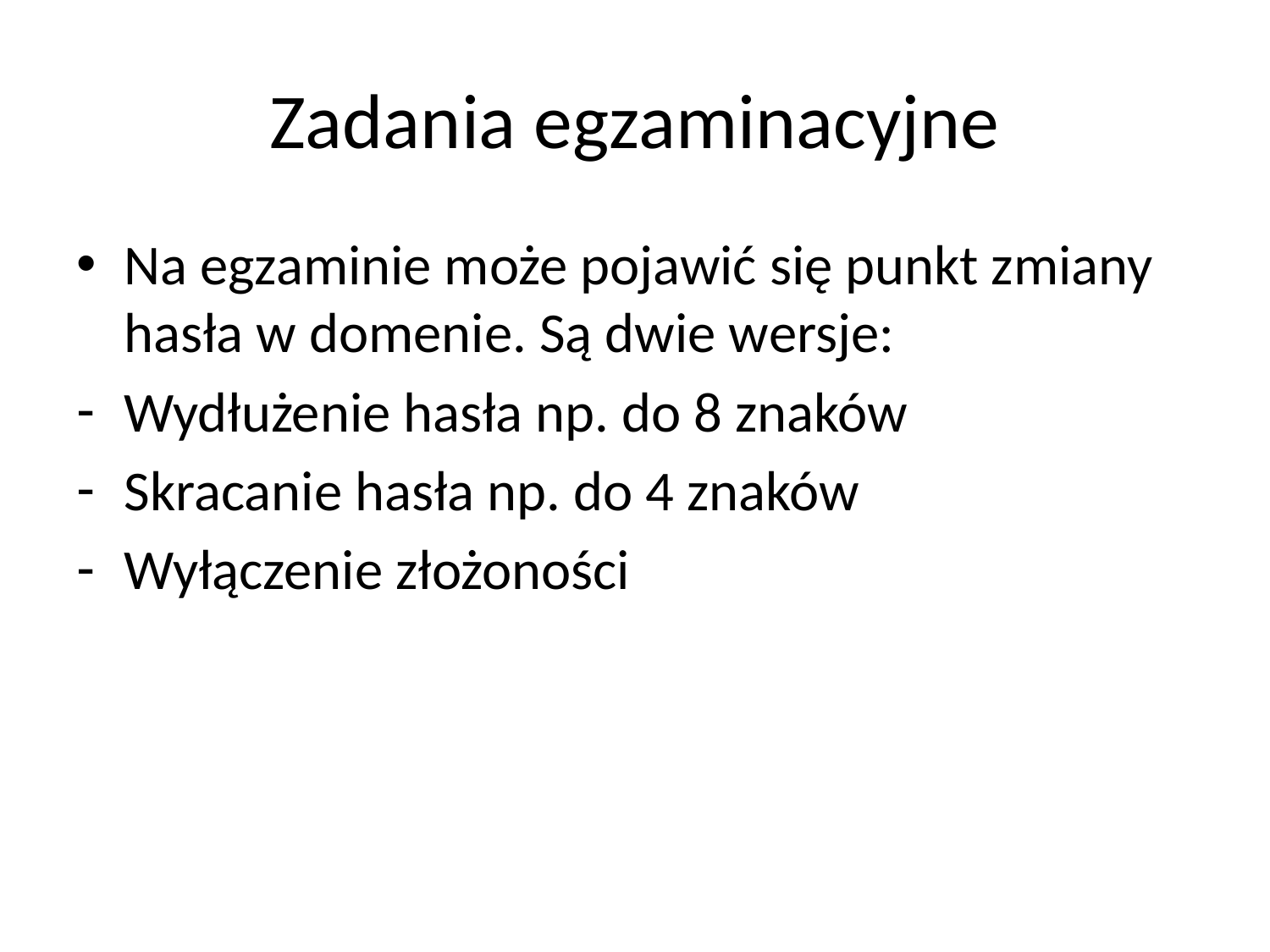

# Zadania egzaminacyjne
Na egzaminie może pojawić się punkt zmiany hasła w domenie. Są dwie wersje:
Wydłużenie hasła np. do 8 znaków
Skracanie hasła np. do 4 znaków
Wyłączenie złożoności